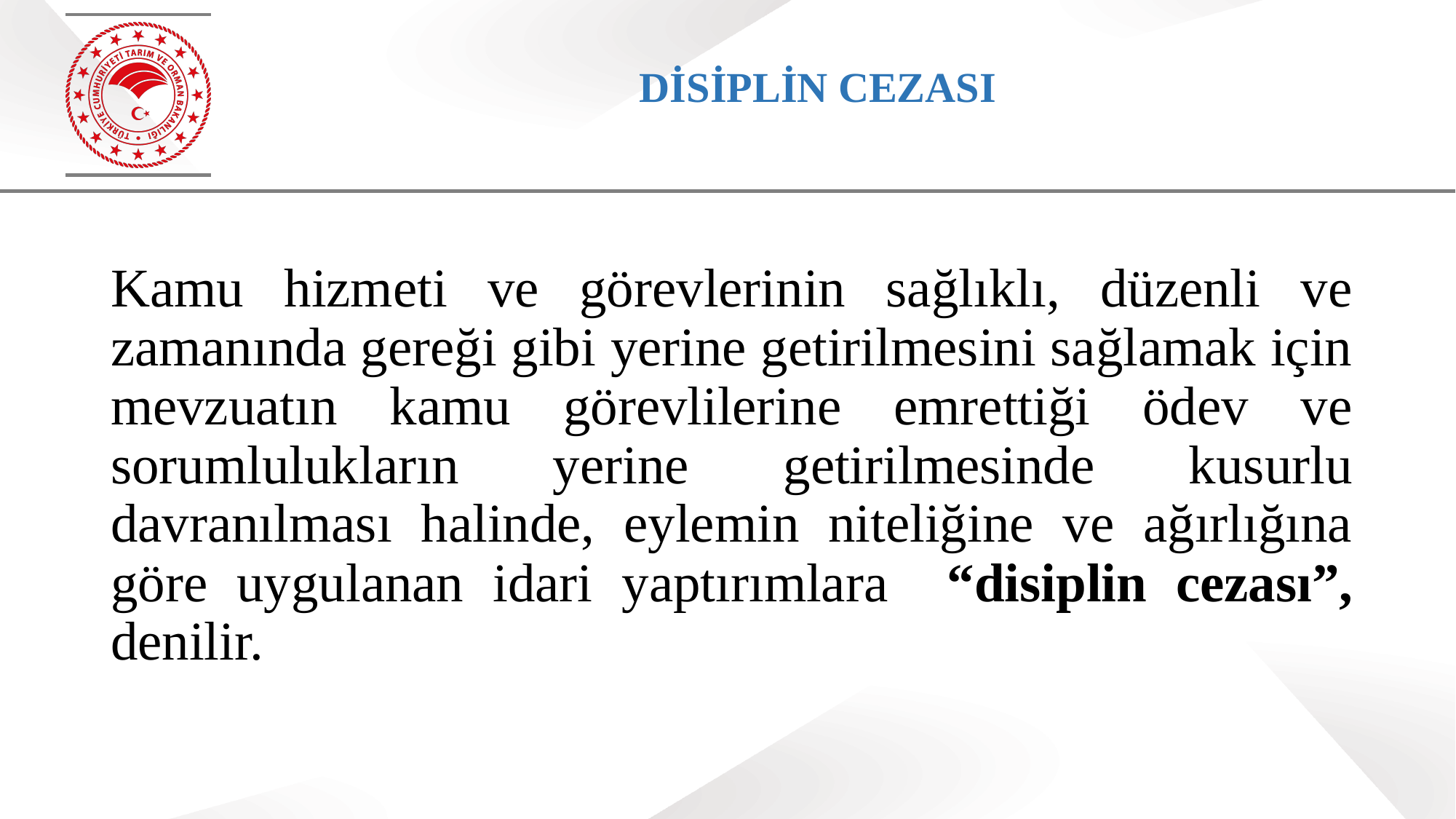

# DİSİPLİN CEZASI

Kamu hizmeti ve görevlerinin sağlıklı, düzenli ve zamanında gereği gibi yerine getirilmesini sağlamak için mevzuatın kamu görevlilerine emrettiği ödev ve sorumlulukların yerine getirilmesinde kusurlu davranılması halinde, eylemin niteliğine ve ağırlığına göre uygulanan idari yaptırımlara  “disiplin cezası”, denilir.
5